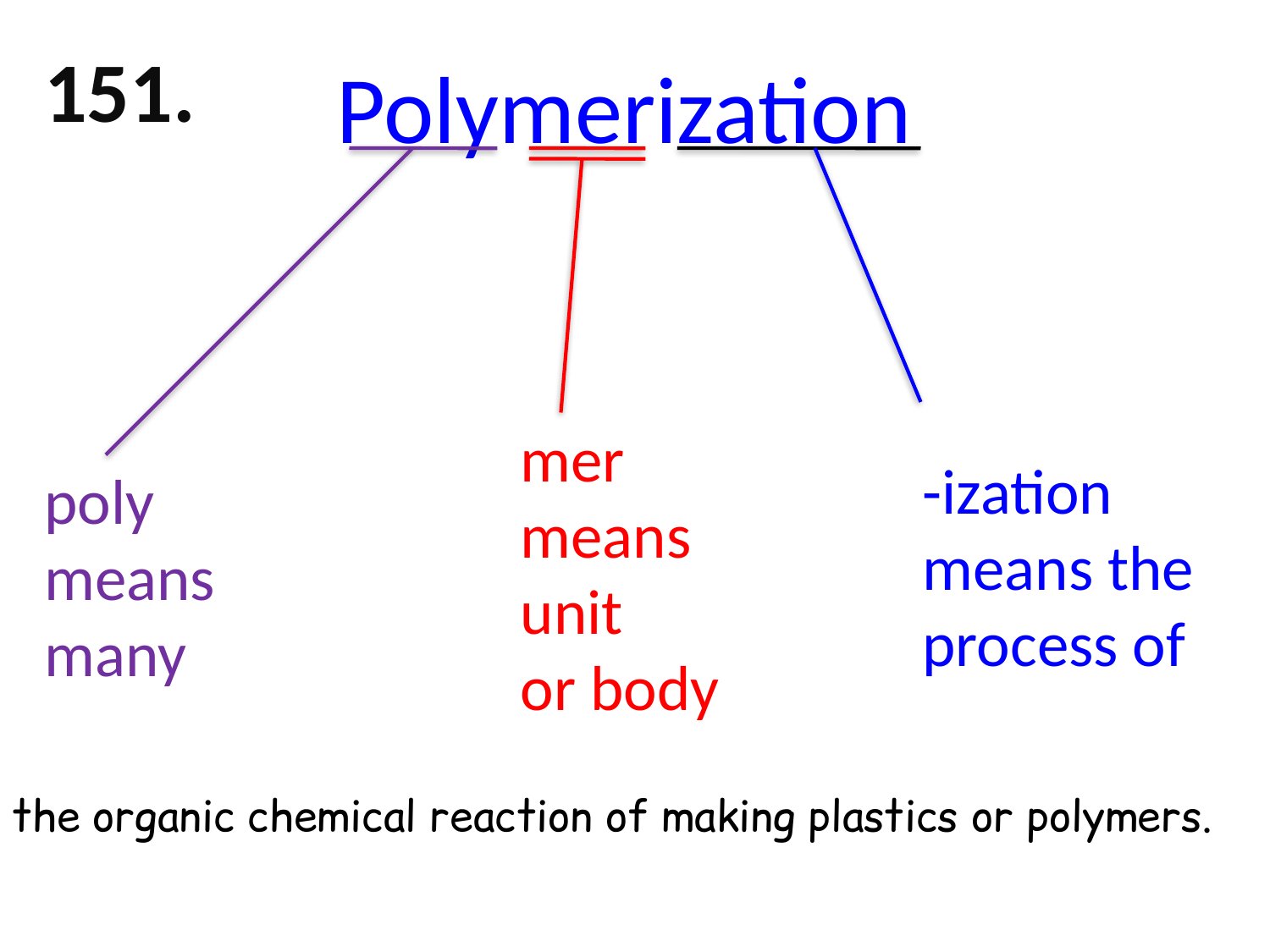

151.
Polymerization
mer
means
unit
or body
-ization
means the
process of
poly
means many
the organic chemical reaction of making plastics or polymers.